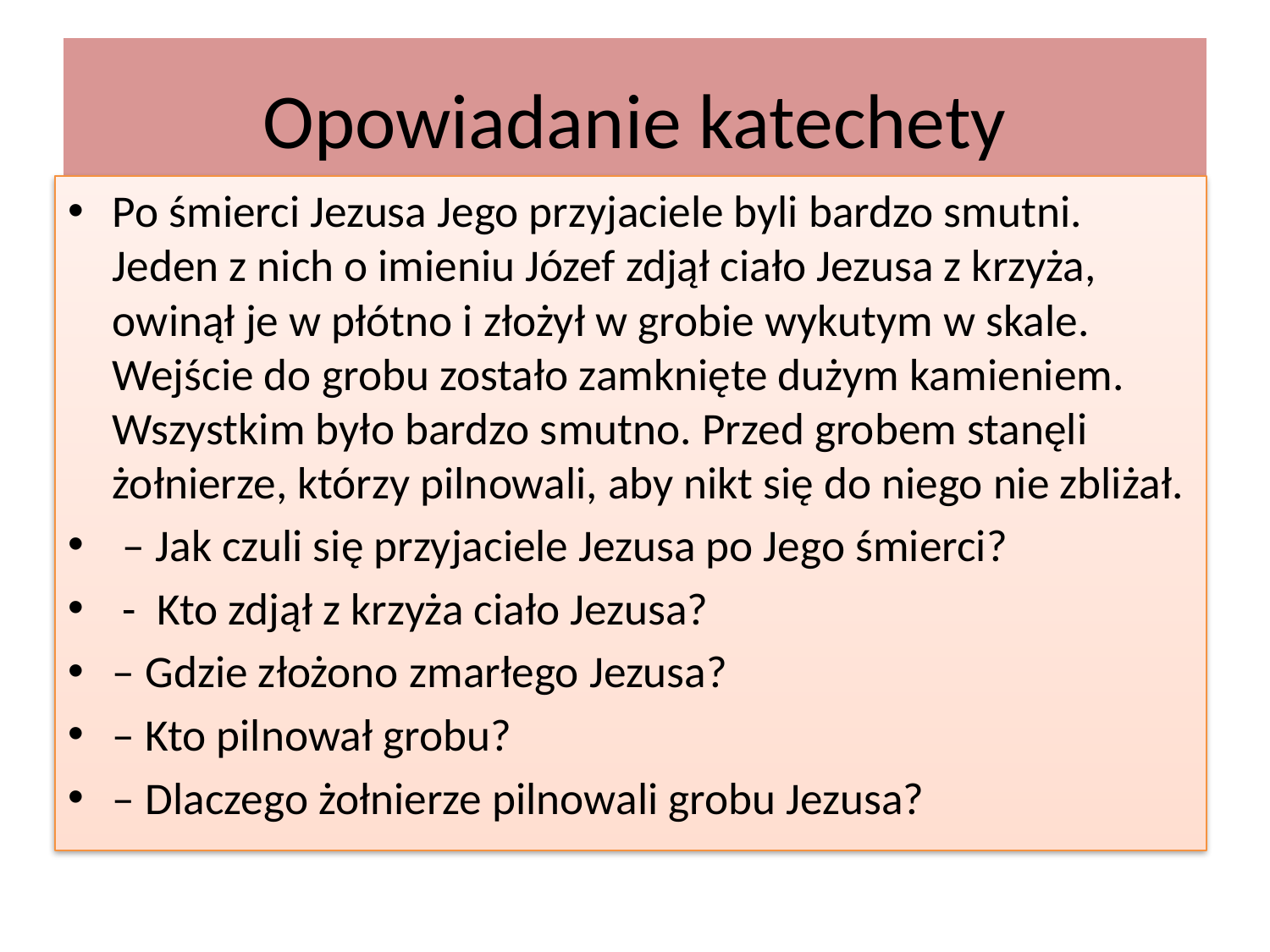

# Opowiadanie katechety
Po śmierci Jezusa Jego przyjaciele byli bardzo smutni. Jeden z nich o imieniu Józef zdjął ciało Jezusa z krzyża, owinął je w płótno i złożył w grobie wykutym w skale. Wejście do grobu zostało zamknięte dużym kamieniem. Wszystkim było bardzo smutno. Przed grobem stanęli żołnierze, którzy pilnowali, aby nikt się do niego nie zbliżał.
 – Jak czuli się przyjaciele Jezusa po Jego śmierci?
 -  Kto zdjął z krzyża ciało Jezusa?
– Gdzie złożono zmarłego Jezusa?
– Kto pilnował grobu?
– Dlaczego żołnierze pilnowali grobu Jezusa?